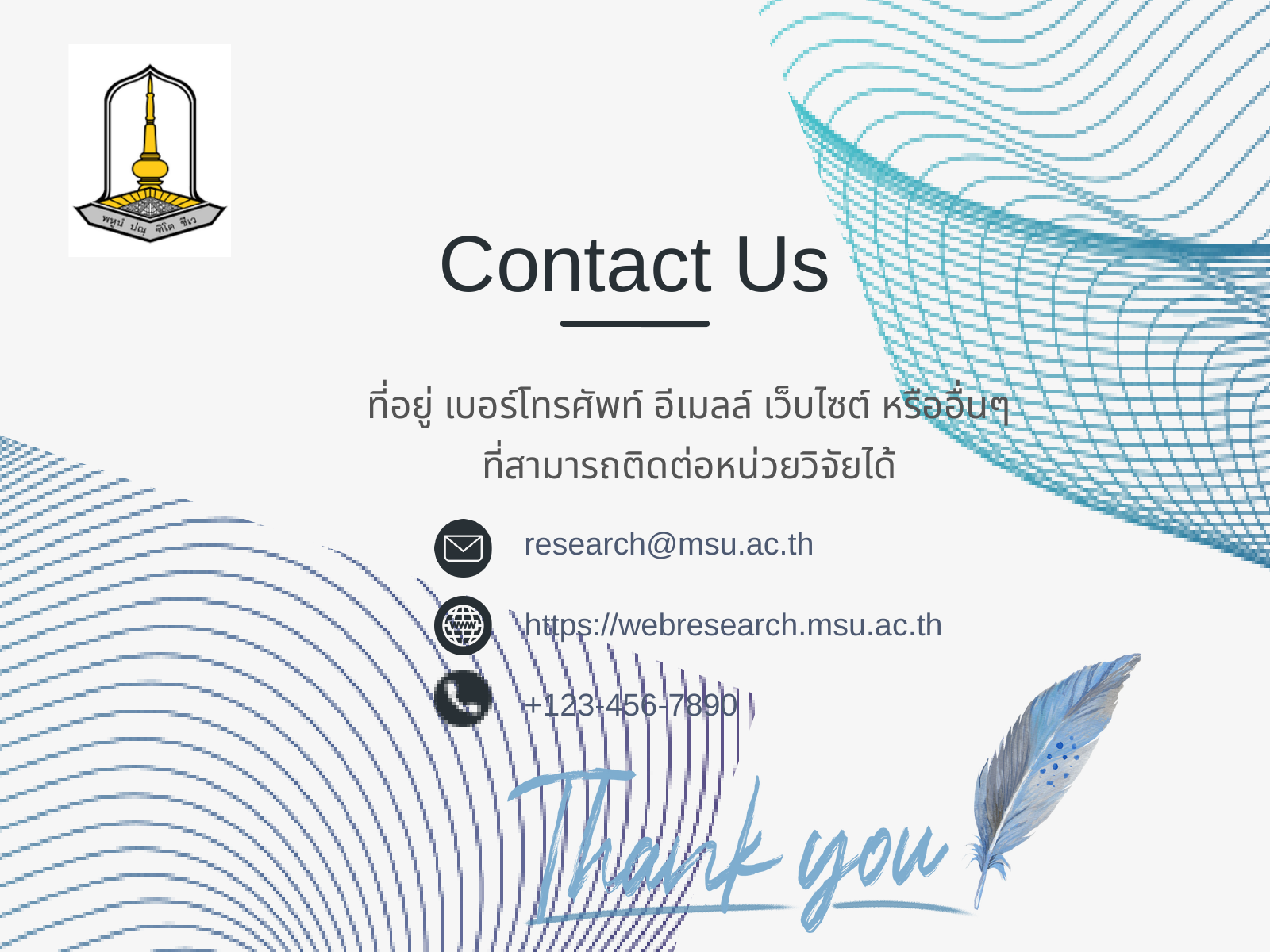

Contact Us

ที่อยู่ เบอร์โทรศัพท์ อีเมลล์ เว็บไซต์ หรืออื่นๆ ที่สามารถติดต่อหน่วยวิจัยได้

research@msu.ac.th

https://webresearch.msu.ac.th

+123-456-7890